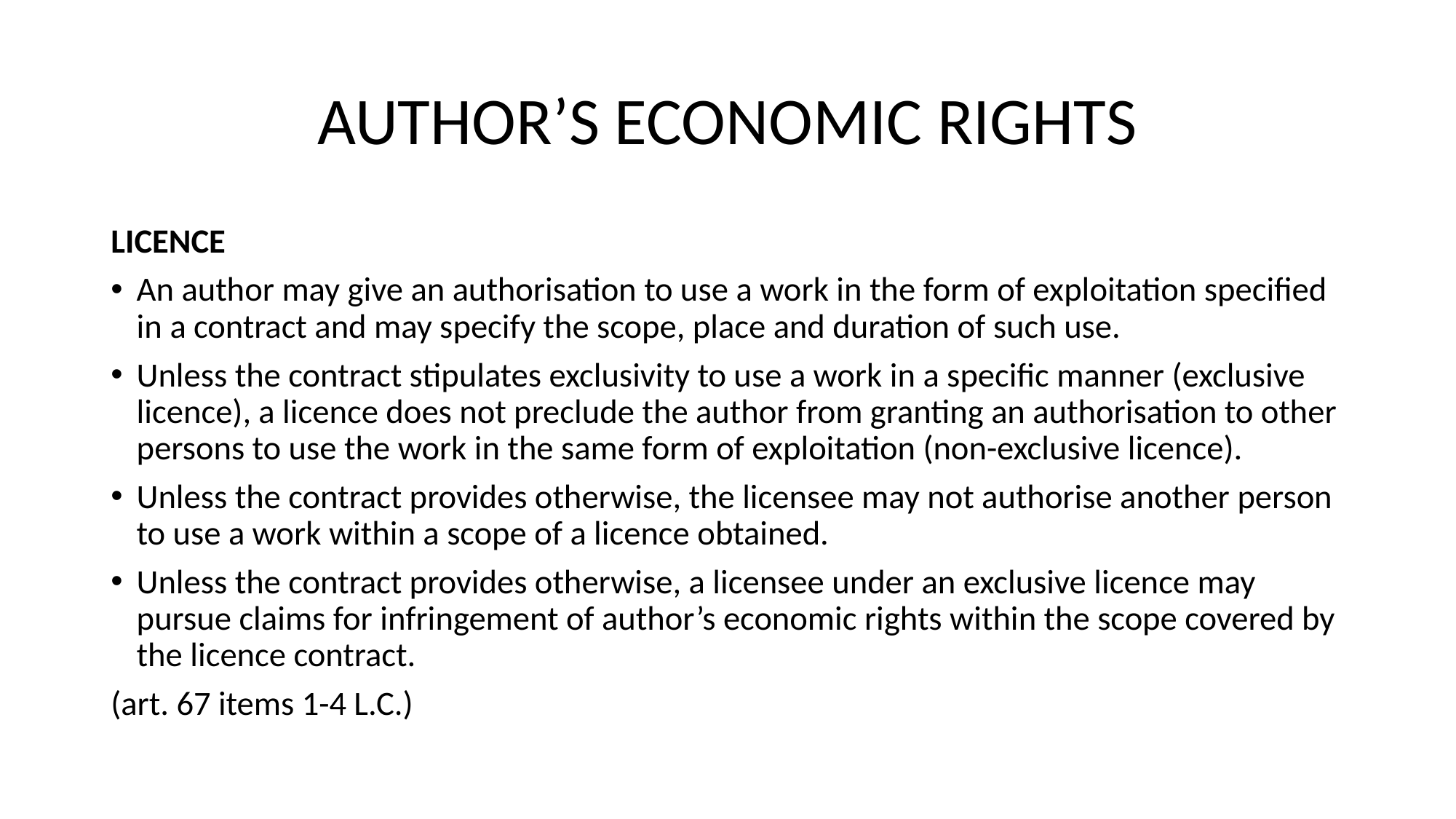

# AUTHOR’S ECONOMIC RIGHTS
LICENCE
An author may give an authorisation to use a work in the form of exploitation specified in a contract and may specify the scope, place and duration of such use.
Unless the contract stipulates exclusivity to use a work in a specific manner (exclusive licence), a licence does not preclude the author from granting an authorisation to other persons to use the work in the same form of exploitation (non-exclusive licence).
Unless the contract provides otherwise, the licensee may not authorise another person to use a work within a scope of a licence obtained.
Unless the contract provides otherwise, a licensee under an exclusive licence may pursue claims for infringement of author’s economic rights within the scope covered by the licence contract.
(art. 67 items 1-4 L.C.)